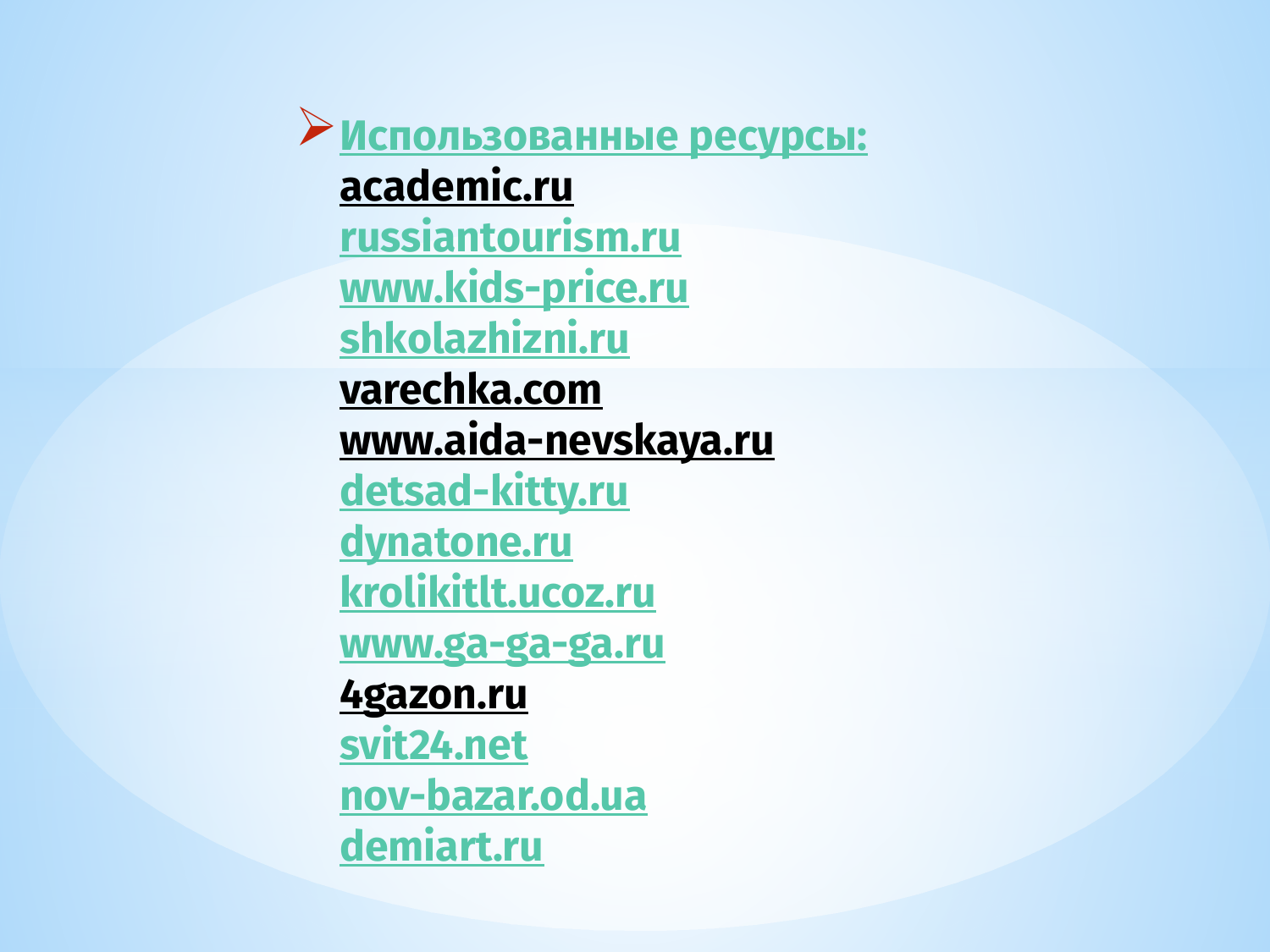

# Использованные ресурсы: academic.ru russiantourism.ru  www.kids-price.ru  shkolazhizni.ru  varechka.com www.aida-nevskaya.ru   detsad-kitty.ru dynatone.ru  krolikitlt.ucoz.ru  www.ga-ga-ga.ru  4gazon.ru  svit24.net   nov-bazar.od.ua  demiart.ru